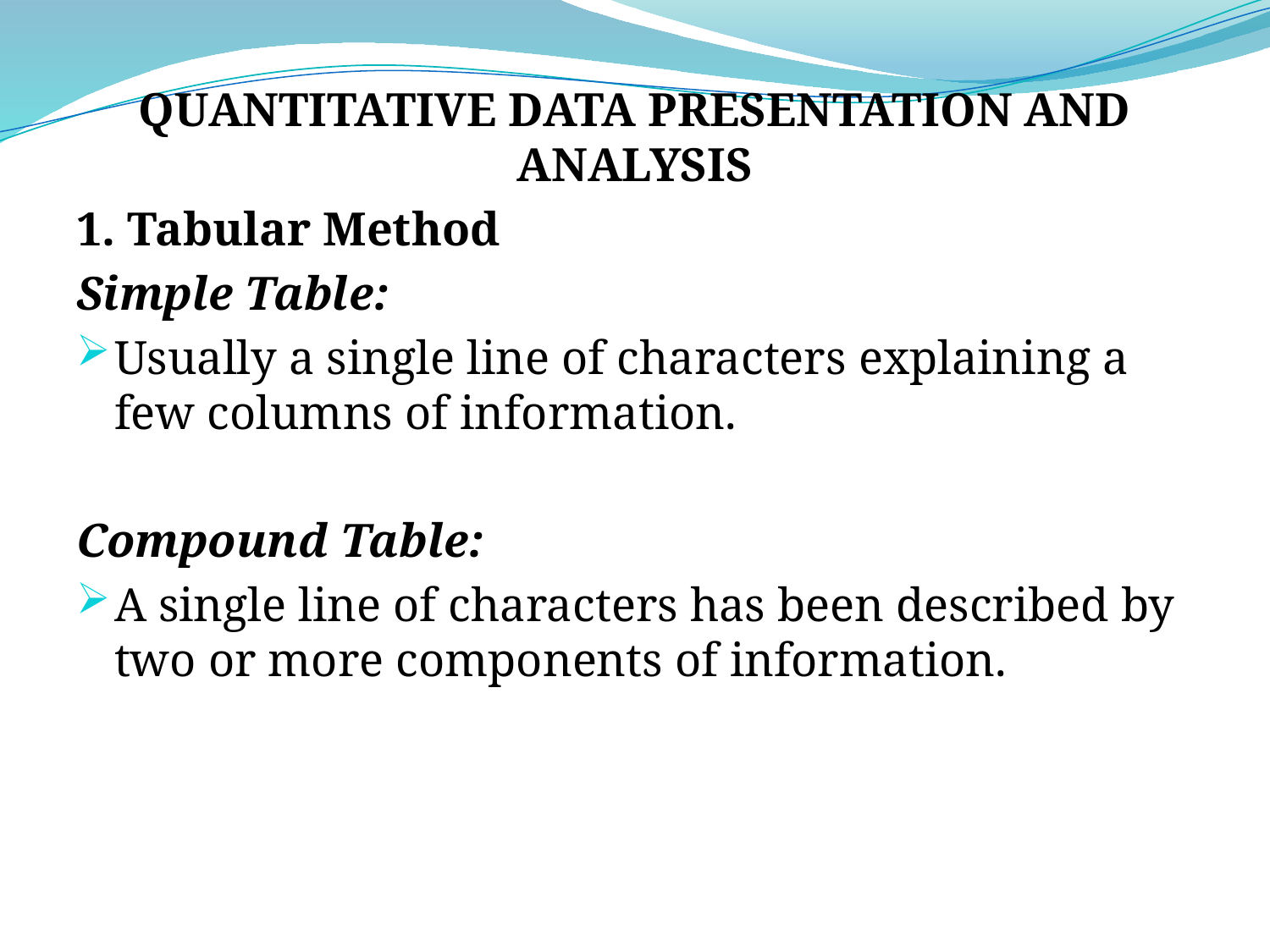

QUANTITATIVE DATA PRESENTATION AND ANALYSIS
1. Tabular Method
Simple Table:
Usually a single line of characters explaining a few columns of information.

Compound Table:
A single line of characters has been described by two or more components of information.